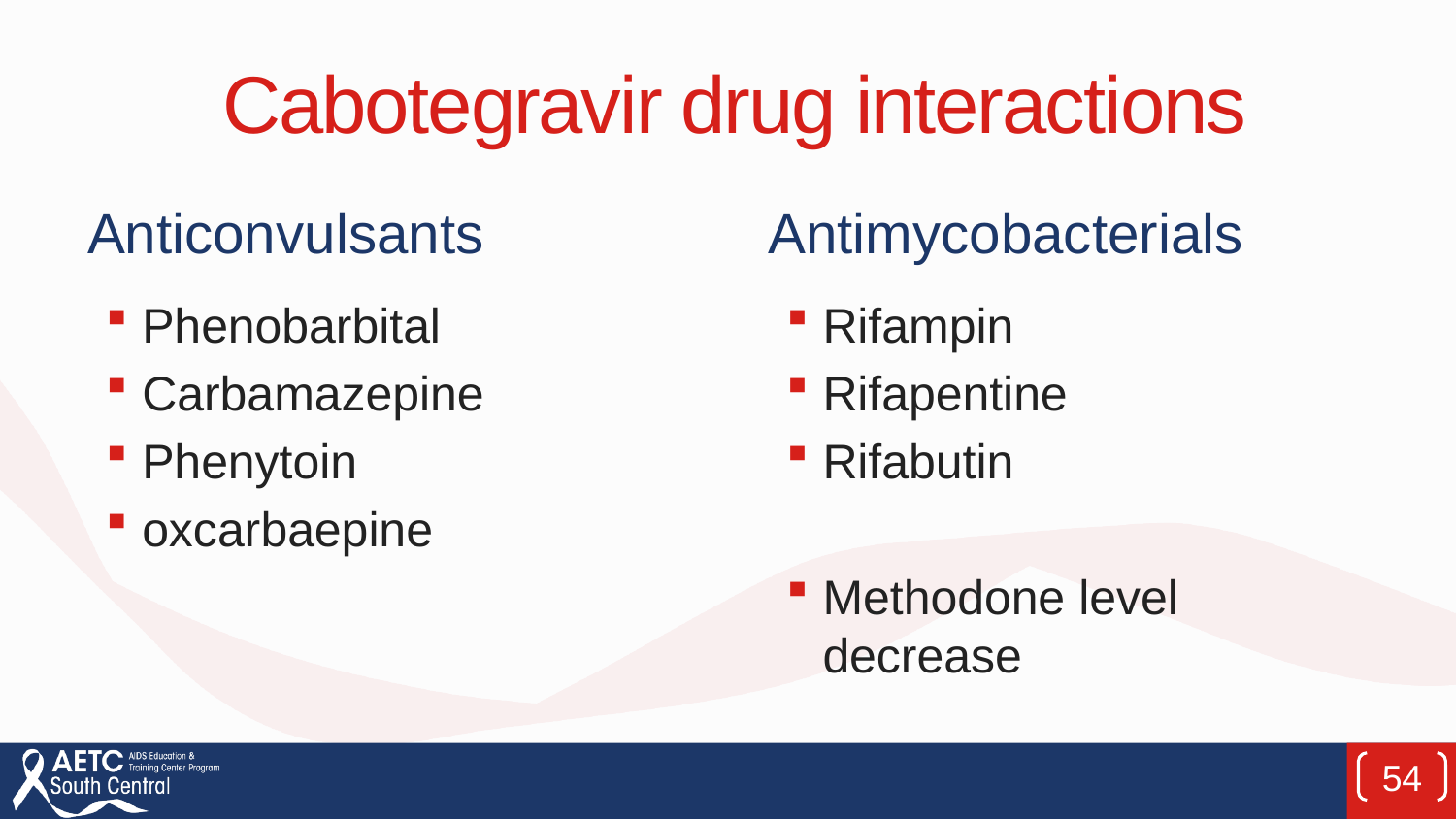

# Cabotegravir drug interactions
Anticonvulsants
Antimycobacterials
Phenobarbital
Carbamazepine
Phenytoin
oxcarbaepine
Rifampin
Rifapentine
Rifabutin

Methodone level decrease

54